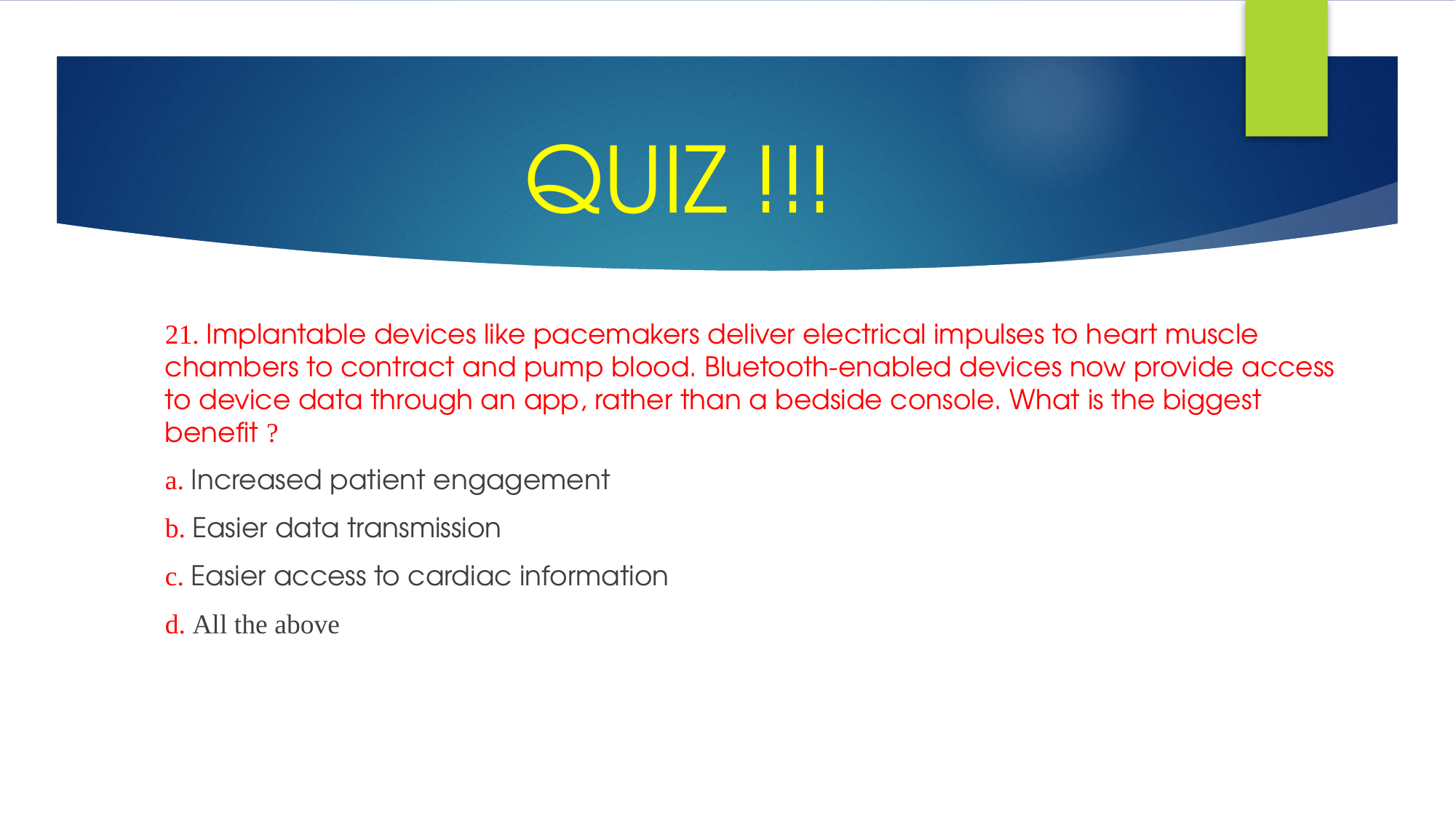

22
QUIZ !!!
21. Implantable devices like pacemakers deliver electrical impulses to heart muscle chambers to contract and pump blood. Bluetooth-enabled devices now provide access to device data through an app, rather than a bedside console. What is the biggest benefit ?
a. Increased patient engagement
b. Easier data transmission
c. Easier access to cardiac information
d. All the above